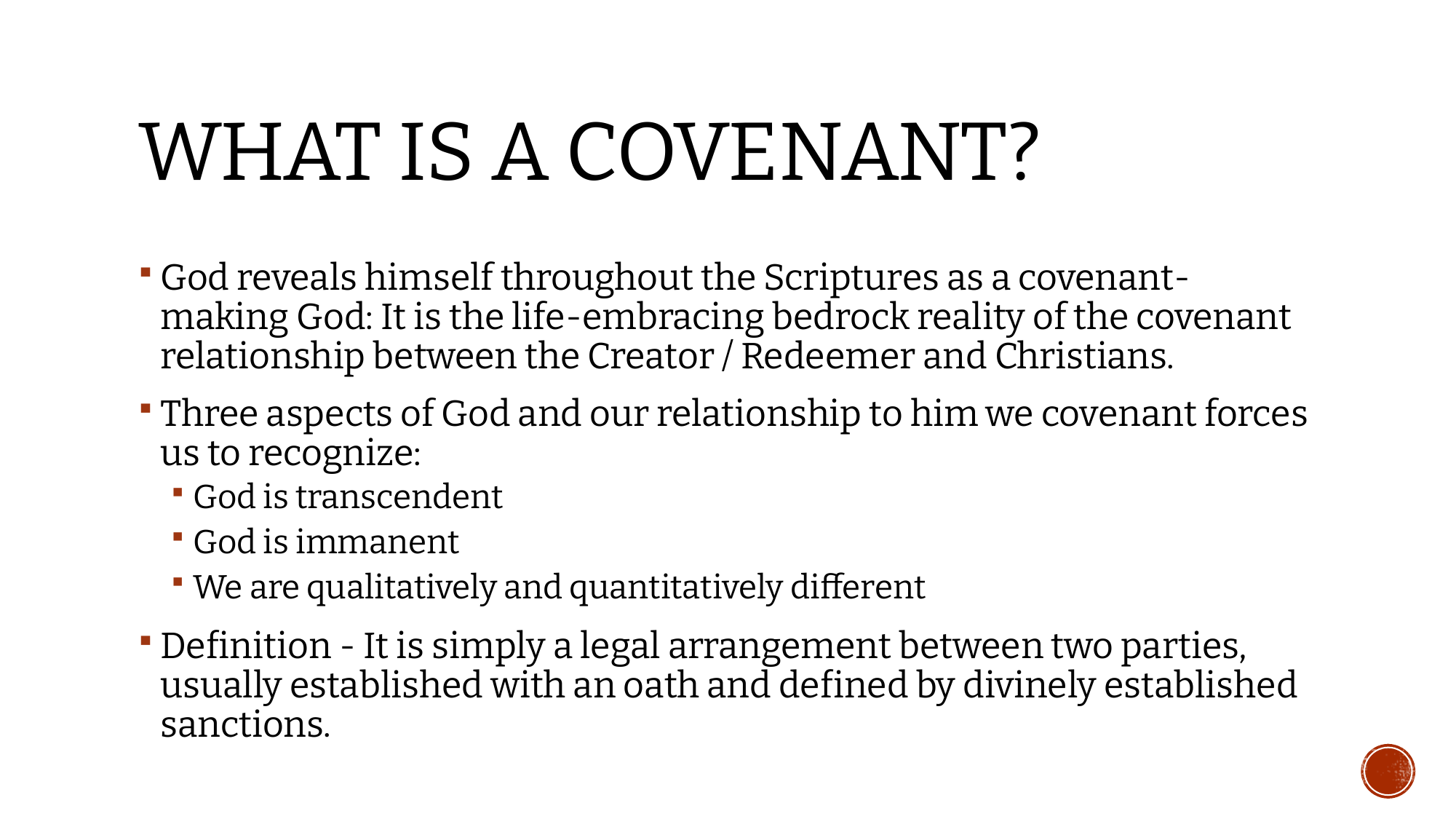

# What is a covenant?
God reveals himself throughout the Scriptures as a covenant-making God: It is the life-embracing bedrock reality of the covenant relationship between the Creator / Redeemer and Christians.
Three aspects of God and our relationship to him we covenant forces us to recognize:
God is transcendent
God is immanent
We are qualitatively and quantitatively different
Definition - It is simply a legal arrangement between two parties, usually established with an oath and defined by divinely established sanctions.